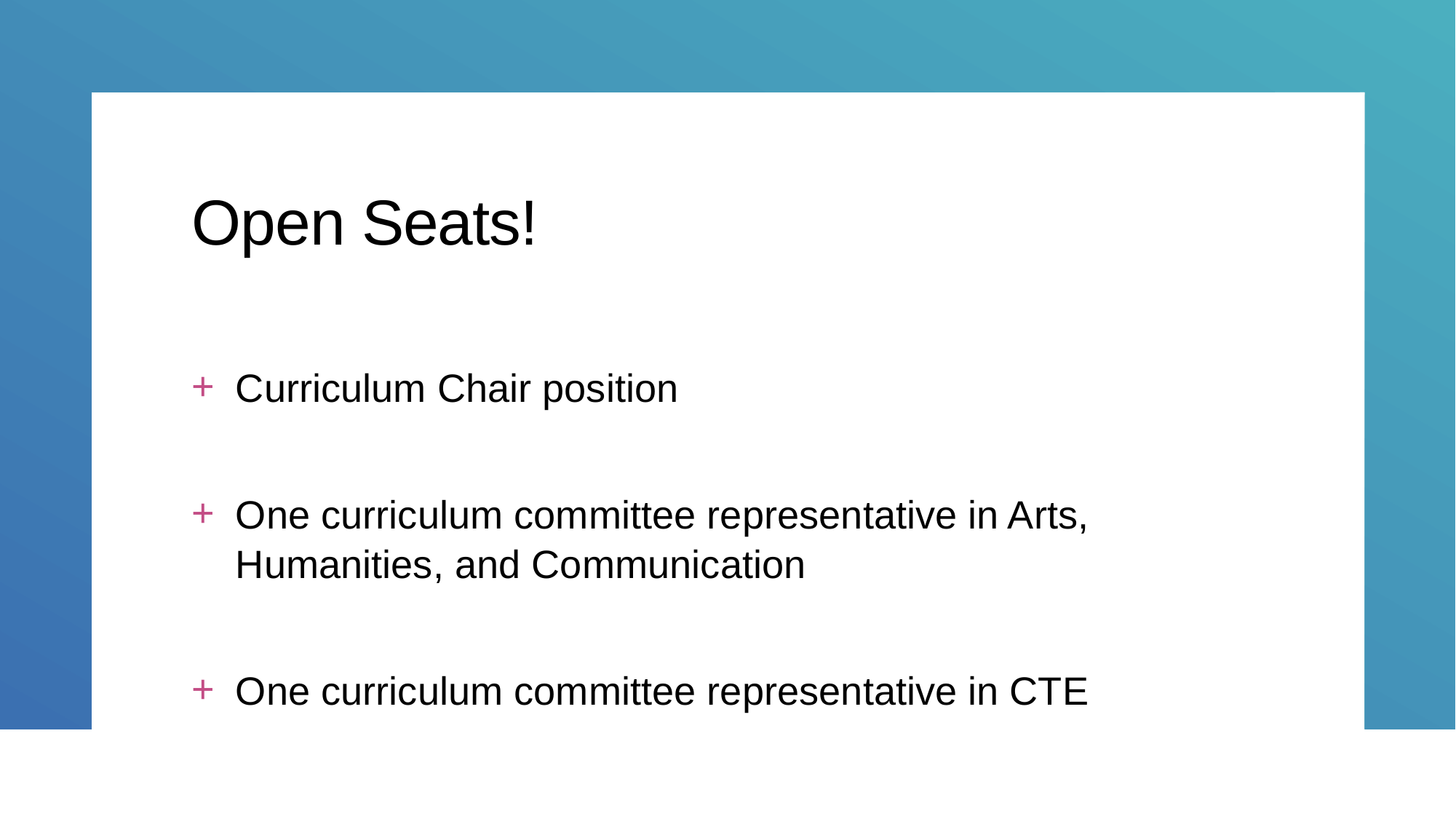

# Open Seats!
Curriculum Chair position

One curriculum committee representative in Arts, Humanities, and Communication

One curriculum committee representative in CTE